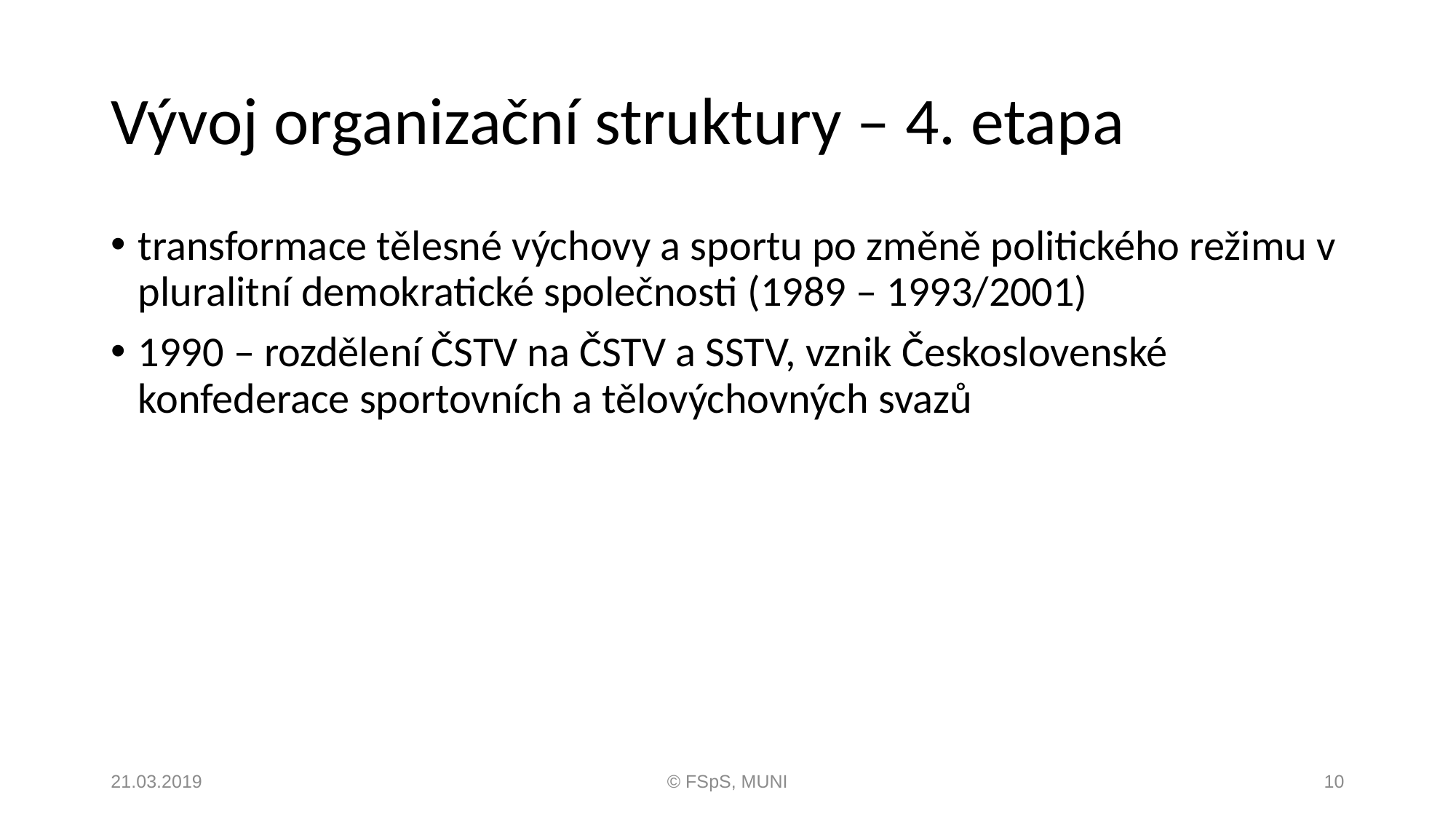

# Vývoj organizační struktury – 4. etapa
transformace tělesné výchovy a sportu po změně politického režimu v pluralitní demokratické společnosti (1989 – 1993/2001)
1990 – rozdělení ČSTV na ČSTV a SSTV, vznik Československé konfederace sportovních a tělovýchovných svazů
21.03.2019
© FSpS, MUNI
10